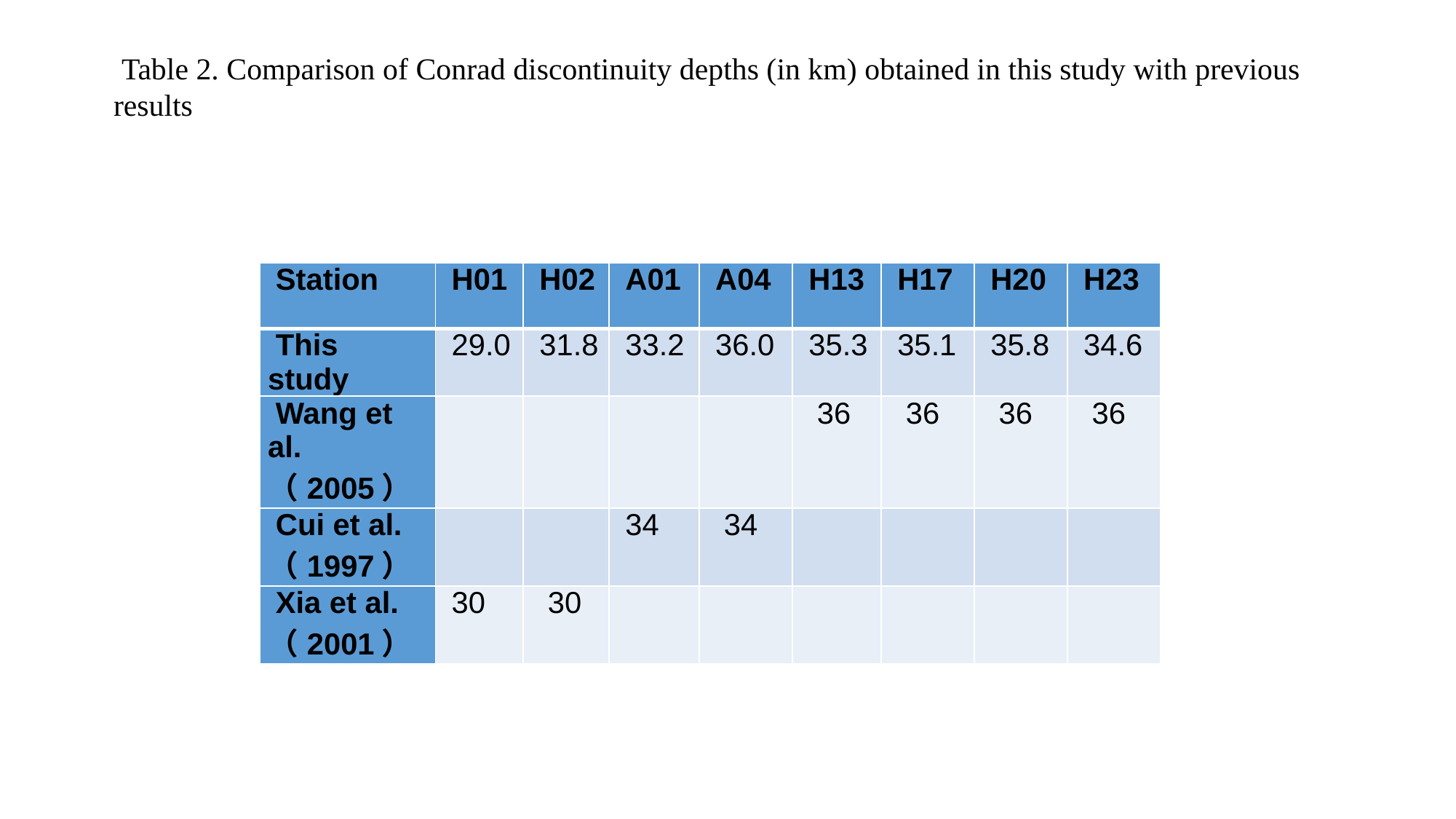

Table 2. Comparison of Conrad discontinuity depths (in km) obtained in this study with previous results
| Station | H01 | H02 | A01 | A04 | H13 | H17 | H20 | H23 |
| --- | --- | --- | --- | --- | --- | --- | --- | --- |
| This study | 29.0 | 31.8 | 33.2 | 36.0 | 35.3 | 35.1 | 35.8 | 34.6 |
| Wang et al.（2005） |  |  |  |  | 36 | 36 | 36 | 36 |
| Cui et al.（1997） |  |  | 34 | 34 |  |  |  |  |
| Xia et al.（2001） | 30 | 30 |  |  |  |  |  |  |